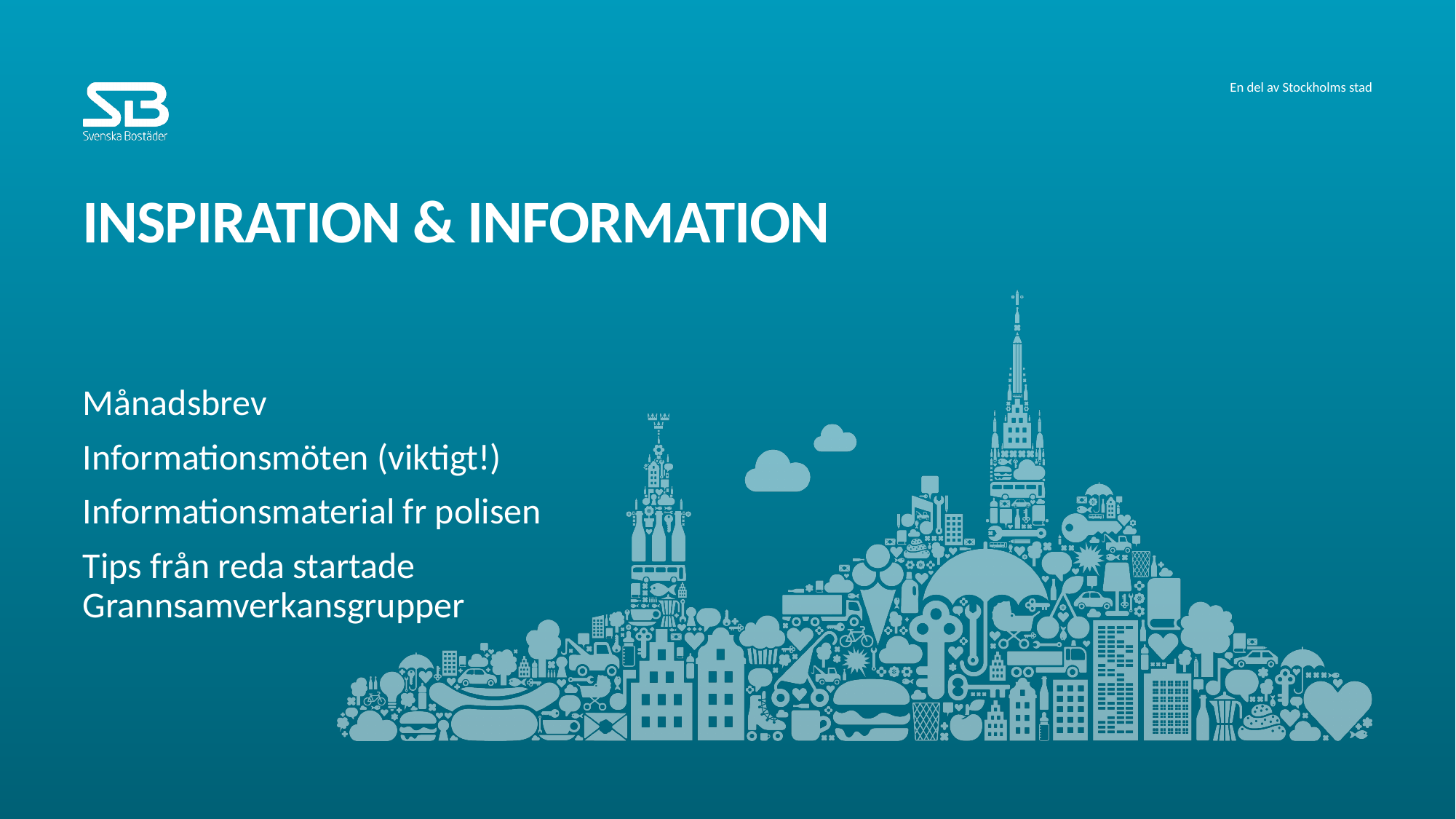

# INSPIRATION & INFORMATION
Månadsbrev
Informationsmöten (viktigt!)
Informationsmaterial fr polisen
Tips från reda startade Grannsamverkansgrupper